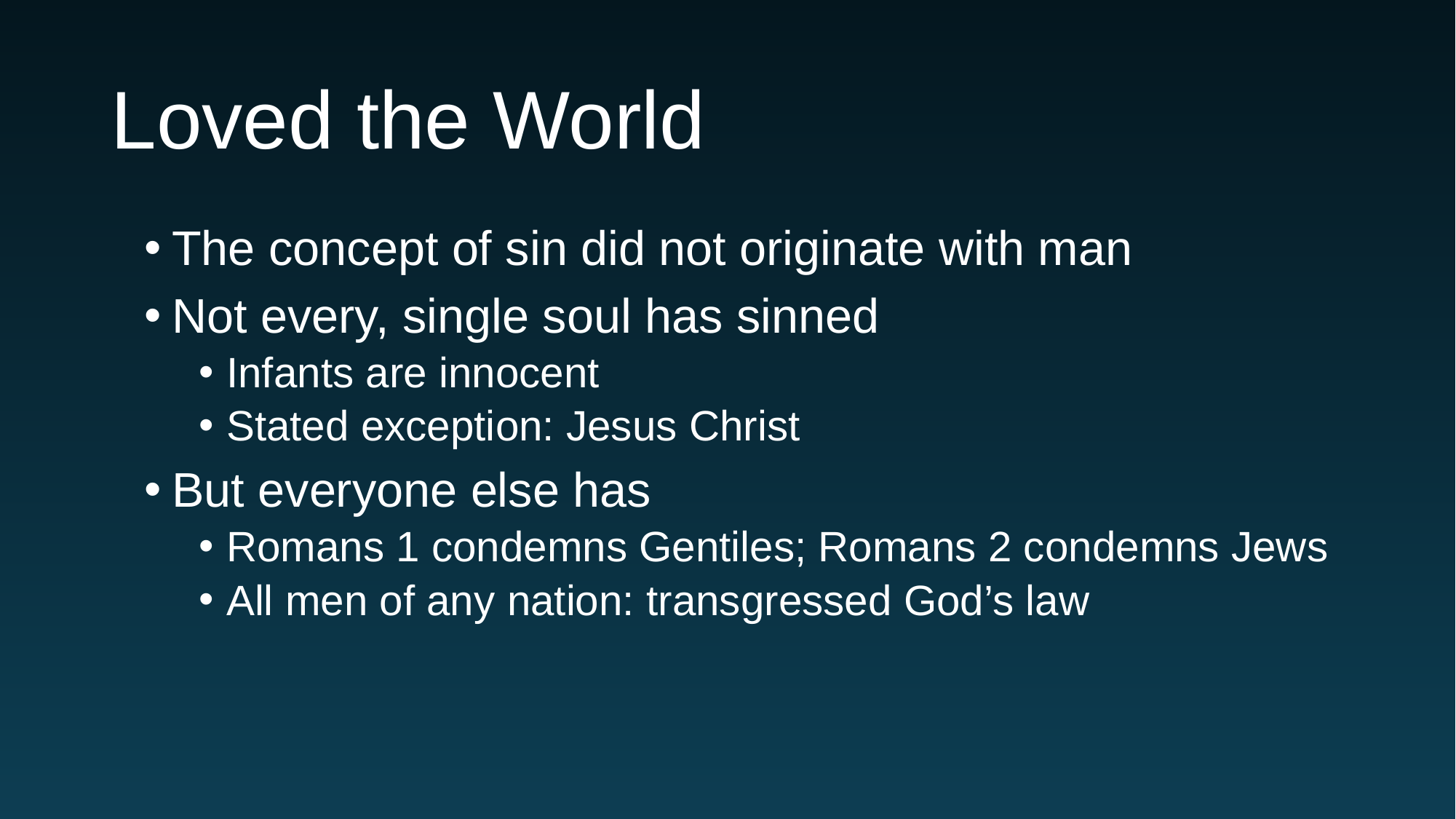

# Loved the World
The concept of sin did not originate with man
Not every, single soul has sinned
Infants are innocent
Stated exception: Jesus Christ
But everyone else has
Romans 1 condemns Gentiles; Romans 2 condemns Jews
All men of any nation: transgressed God’s law